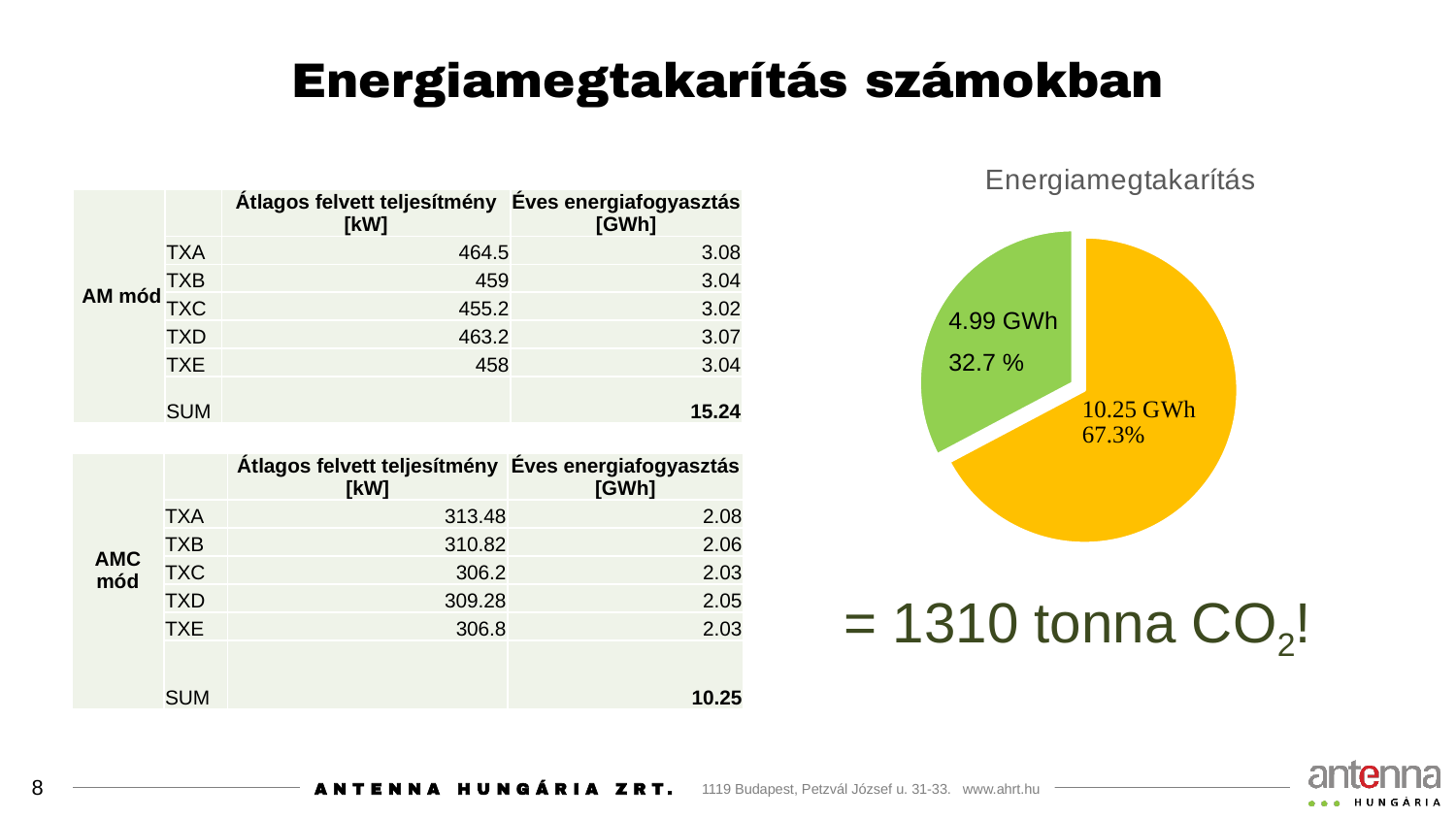

# Energiamegtakarítás számokban

### Chart: Energiamegtakarítás

| Category |  |
|---|---|
| AM mód |  | Átlagos felvett teljesítmény [kW] | Éves energiafogyasztás [GWh] |
| --- | --- | --- | --- |
|  | TXA | 464.5 | 3.08 |
|  | TXB | 459 | 3.04 |
|  | TXC | 455.2 | 3.02 |
|  | TXD | 463.2 | 3.07 |
|  | TXE | 458 | 3.04 |
|  | SUM |  | 15.24 |
4.99 GWh
32.7 %
| AMC mód |  | Átlagos felvett teljesítmény [kW] | Éves energiafogyasztás [GWh] |
| --- | --- | --- | --- |
|  | TXA | 313.48 | 2.08 |
|  | TXB | 310.82 | 2.06 |
|  | TXC | 306.2 | 2.03 |
|  | TXD | 309.28 | 2.05 |
|  | TXE | 306.8 | 2.03 |
|  | SUM |  | 10.25 |
= 1310 tonna CO2!
8